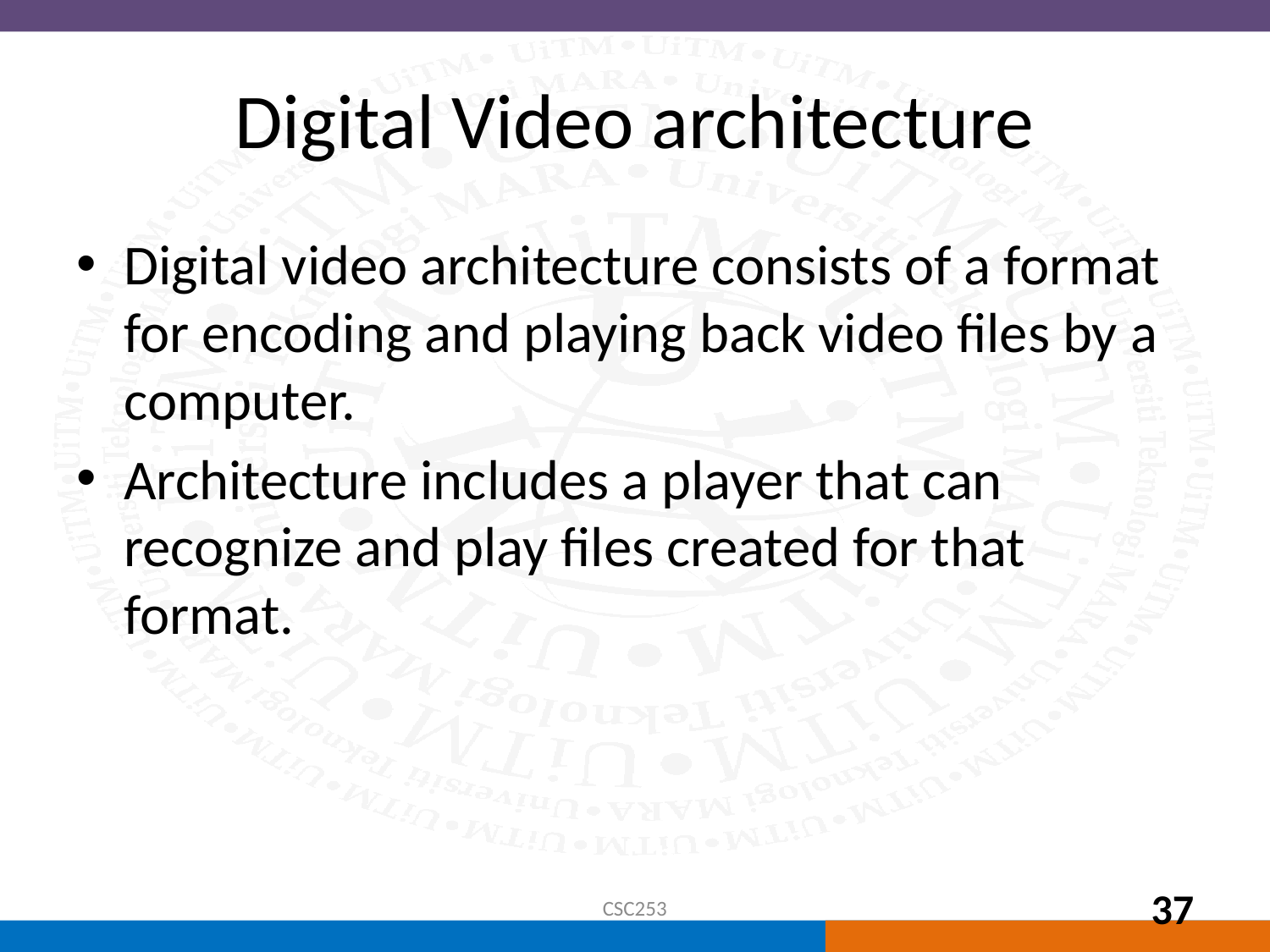

# Digital Video architecture
Digital video architecture consists of a format for encoding and playing back video files by a computer.
Architecture includes a player that can recognize and play files created for that format.

CSC253
37